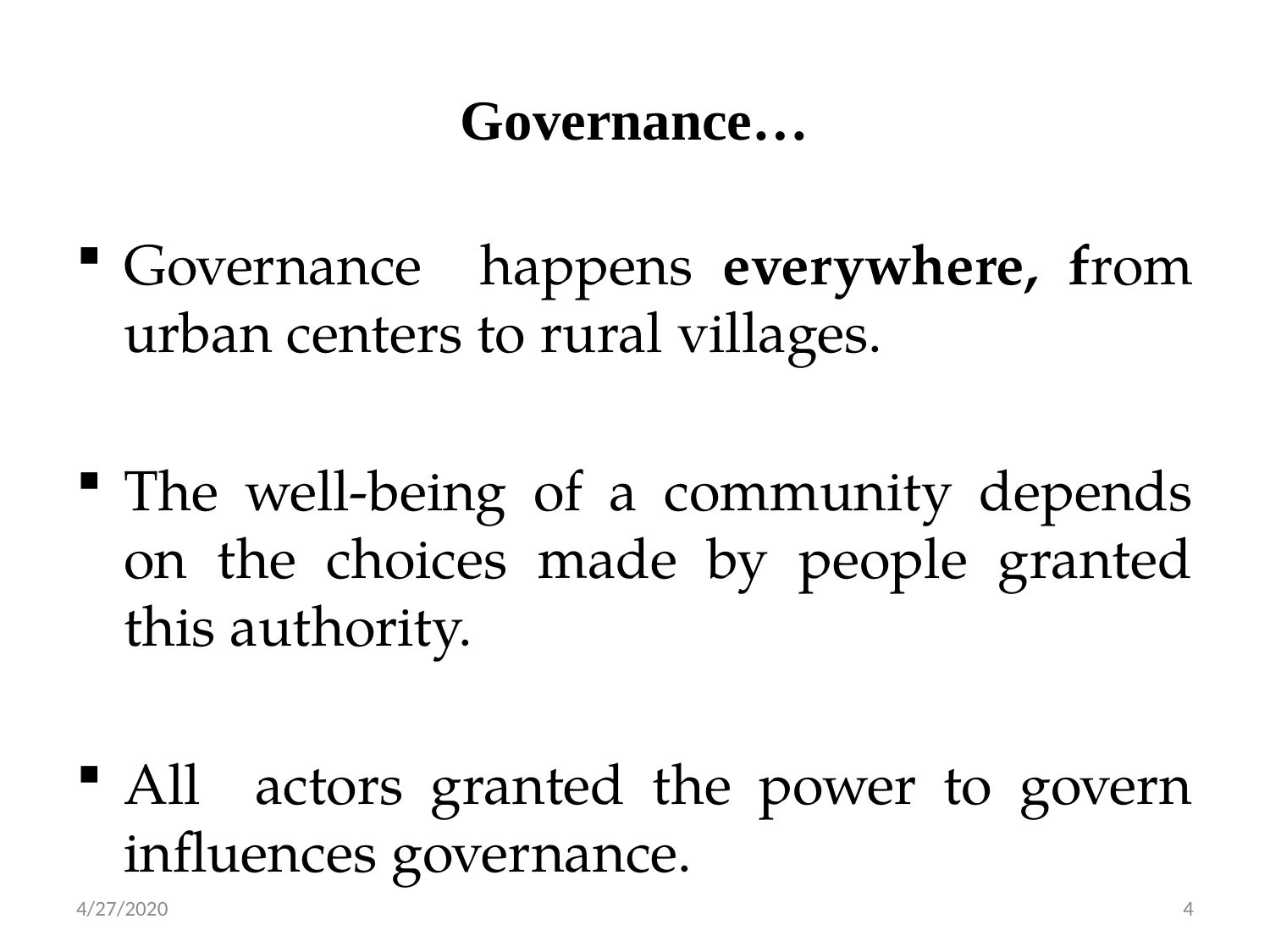

# Governance…
Governance  happens everywhere, from urban centers to rural villages.

The well-being of a community depends on the choices made by people granted this authority.

All  actors granted the power to govern influences governance.
4/27/2020
4